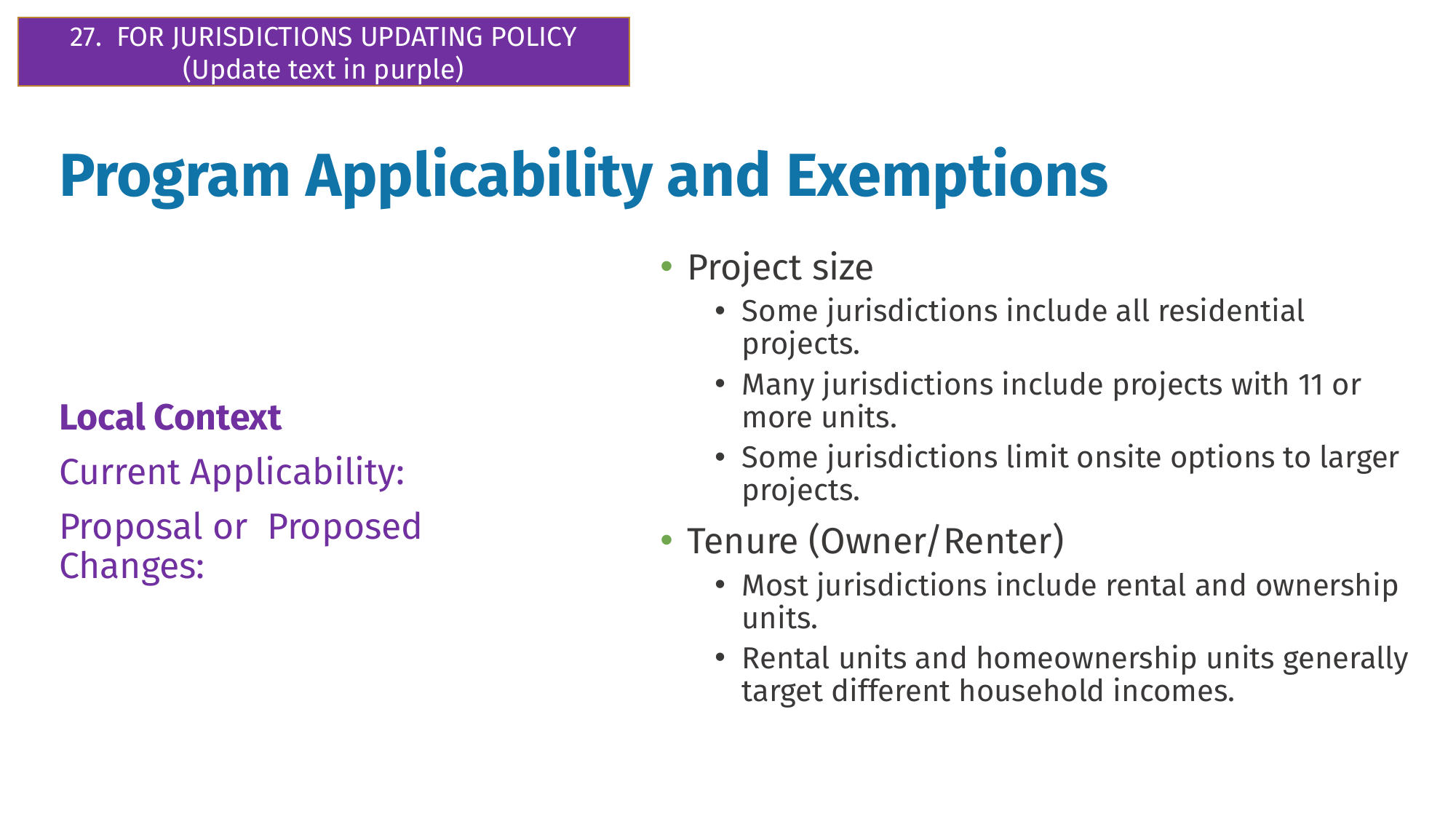

27.  FOR JURISDICTIONS UPDATING POLICY
(Update text in purple)
# Program Applicability and Exemptions
Project size
Some jurisdictions include all residential projects.
Many jurisdictions include projects with 11 or more units.
Some jurisdictions limit onsite options to larger projects.
Tenure (Owner/Renter)
Most jurisdictions include rental and ownership units.
Rental units and homeownership units generally target different household incomes.
Local Context
Current Applicability:
Proposal or  Proposed Changes: